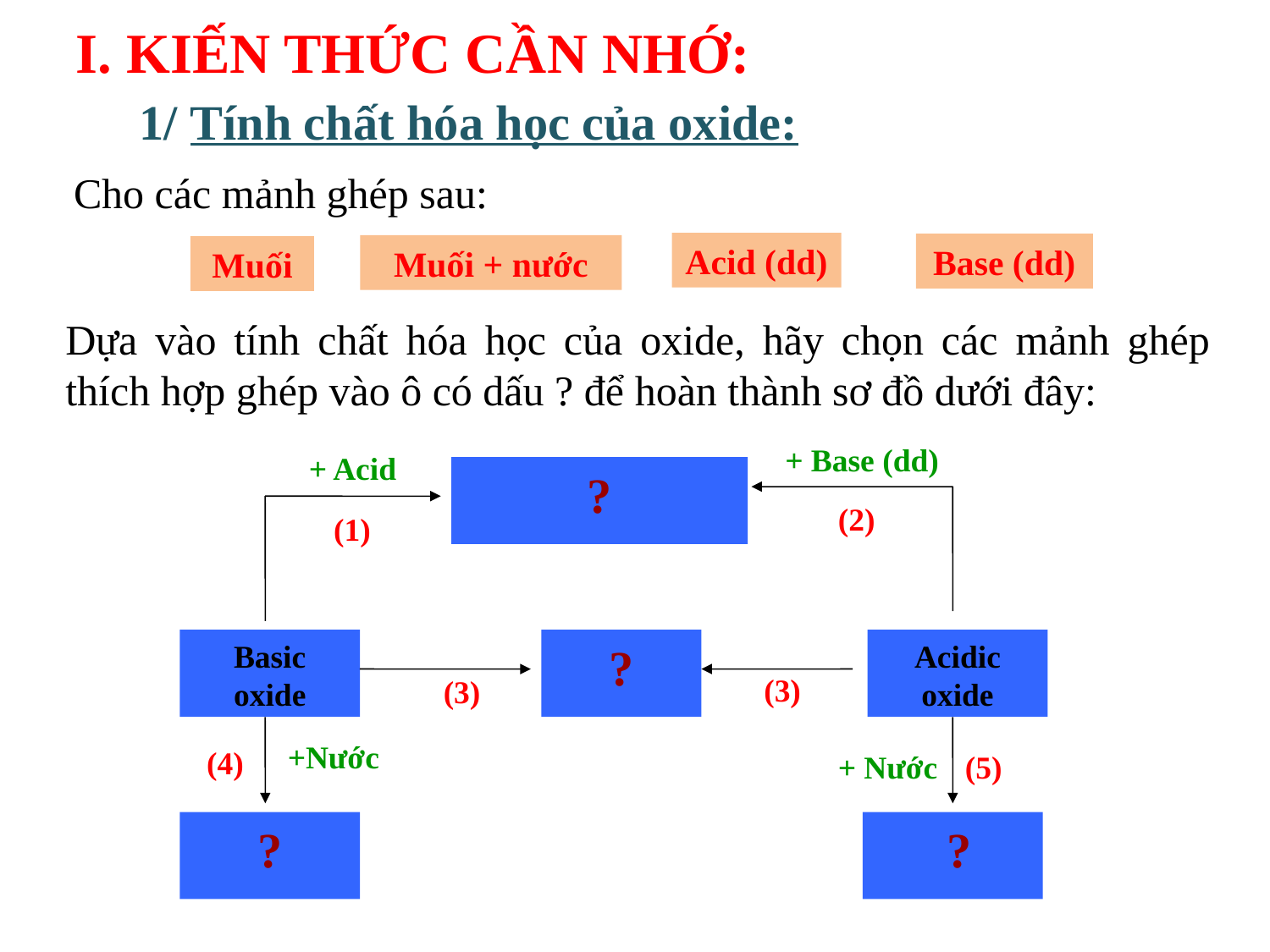

I. KIẾN THỨC CẦN NHỚ:
1/ Tính chất hóa học của oxide:
Cho các mảnh ghép sau:
Acid (dd)
Base (dd)
Muối + nước
Muối
Dựa vào tính chất hóa học của oxide, hãy chọn các mảnh ghép thích hợp ghép vào ô có dấu ? để hoàn thành sơ đồ dưới đây:
+ Base (dd)
+ Acid
?

(2)

(1)
Basic
oxide
?
Acidic oxide
(3)
(3)

+Nước
(4)
+ Nước
(5)
?
 ?